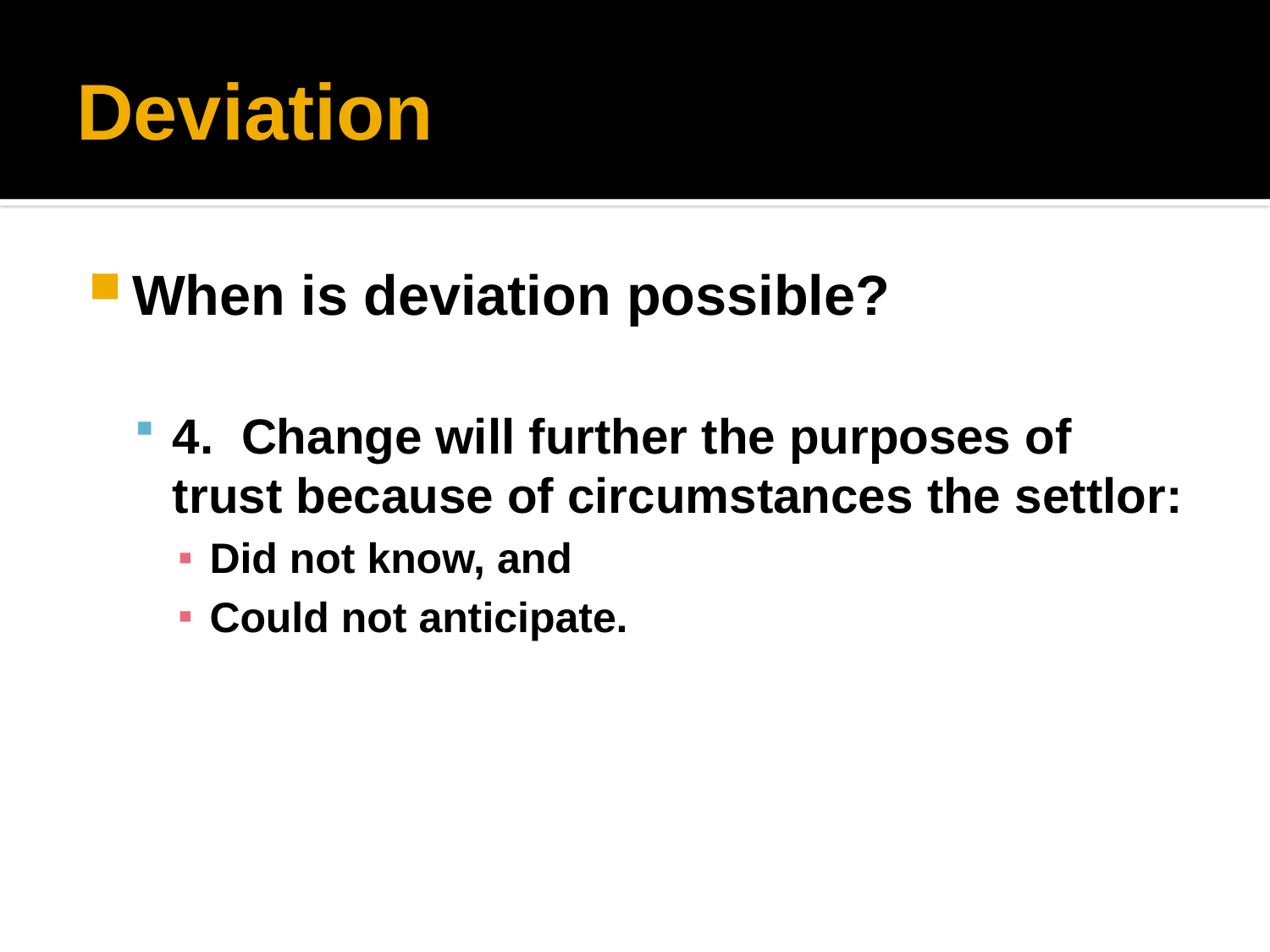

# Deviation
When is deviation possible?

4.  Change will further the purposes of trust because of circumstances the settlor:
Did not know, and
Could not anticipate.